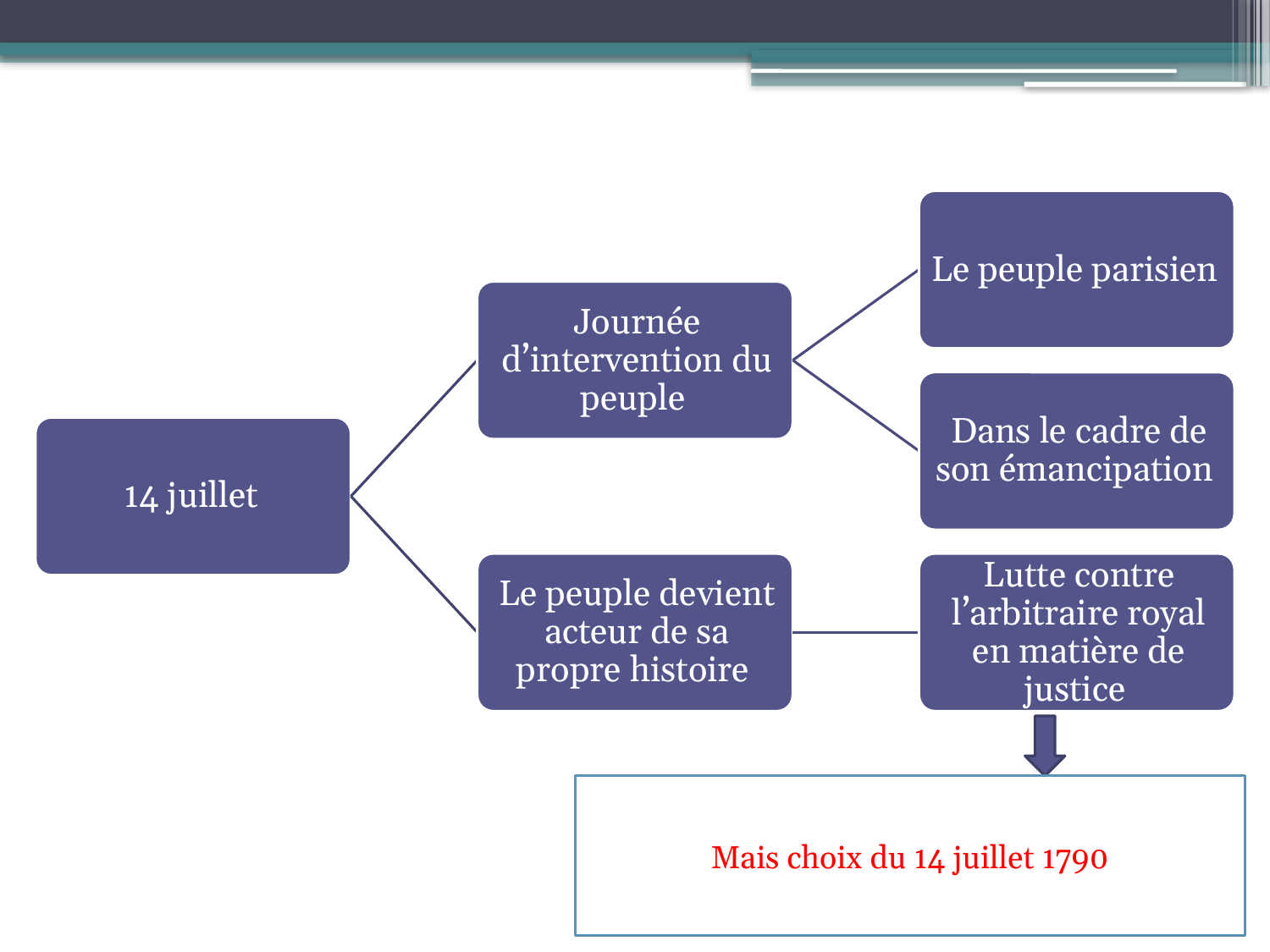

14 juillet

Journée d’intervention du peuple

Le peuple parisien

Dans le cadre de son émancipation

Le peuple devient acteur de sa propre histoire

Lutte contre l’arbitraire royal en matière de justice

Mais choix du 14 juillet 1790